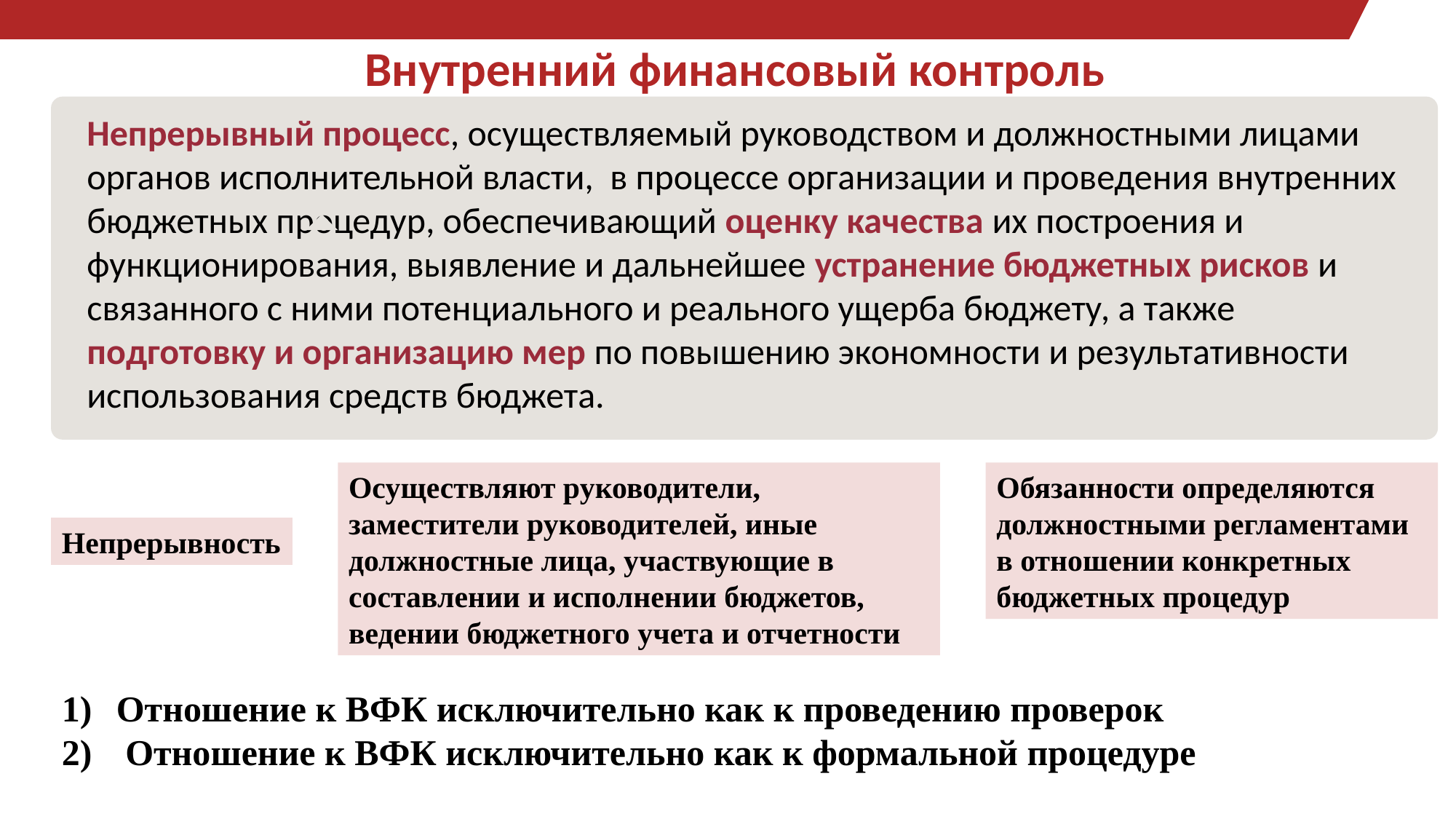

Внутренний финансовый контроль

Непрерывный процесс, осуществляемый руководством и должностными лицами органов исполнительной власти,  в процессе организации и проведения внутренних бюджетных процедур, обеспечивающий оценку качества их построения и функционирования, выявление и дальнейшее устранение бюджетных рисков и связанного с ними потенциального и реального ущерба бюджету, а также подготовку и организацию мер по повышению экономности и результативности использования средств бюджета.

Осуществляют руководители, заместители руководителей, иные должностные лица, участвующие в составлении и исполнении бюджетов, ведении бюджетного учета и отчетности
Обязанности определяются должностными регламентами в отношении конкретных бюджетных процедур
Непрерывность
Отношение к ВФК исключительно как к проведению проверок
 Отношение к ВФК исключительно как к формальной процедуре